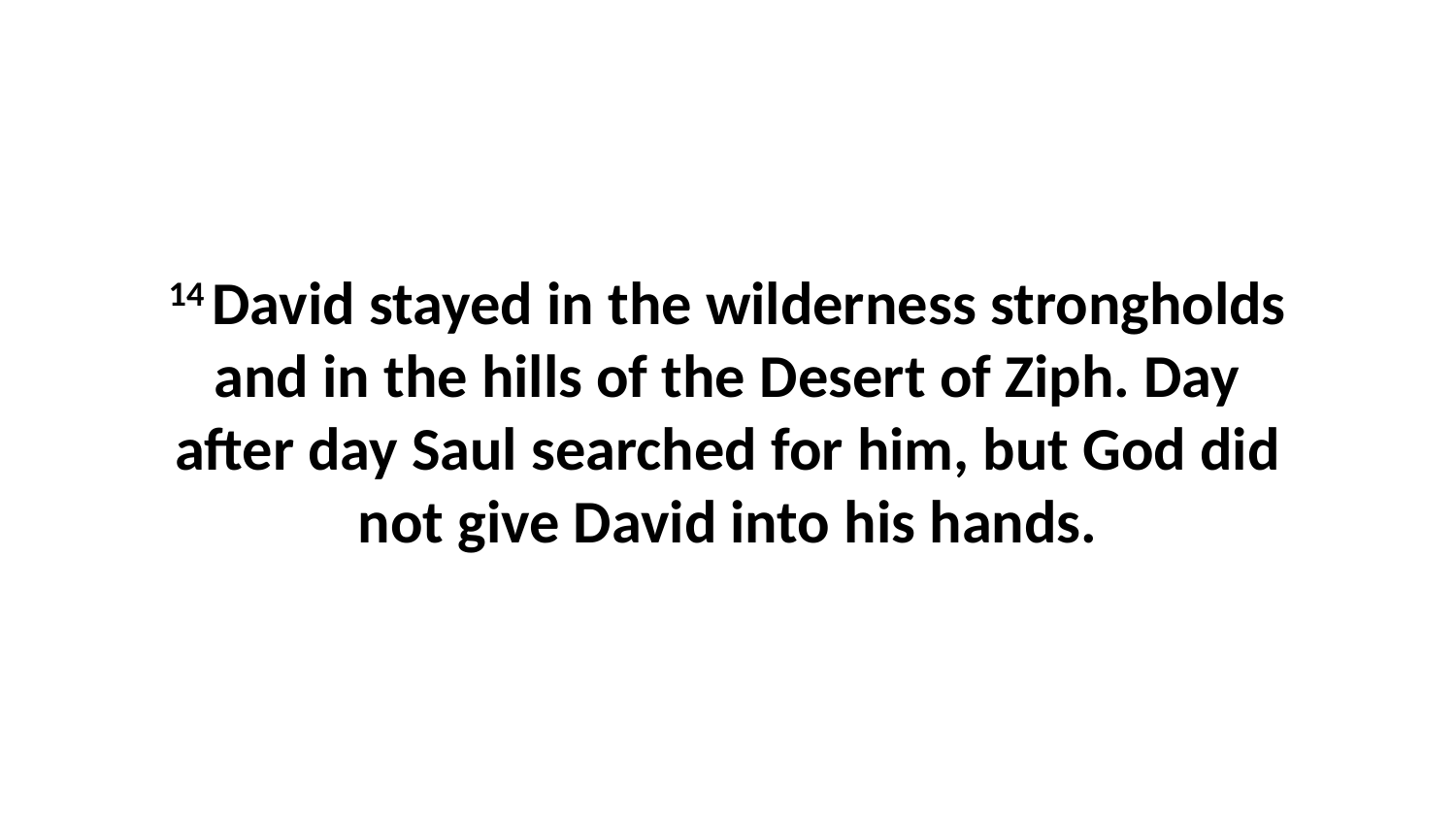

14 David stayed in the wilderness strongholds and in the hills of the Desert of Ziph. Day after day Saul searched for him, but God did not give David into his hands.